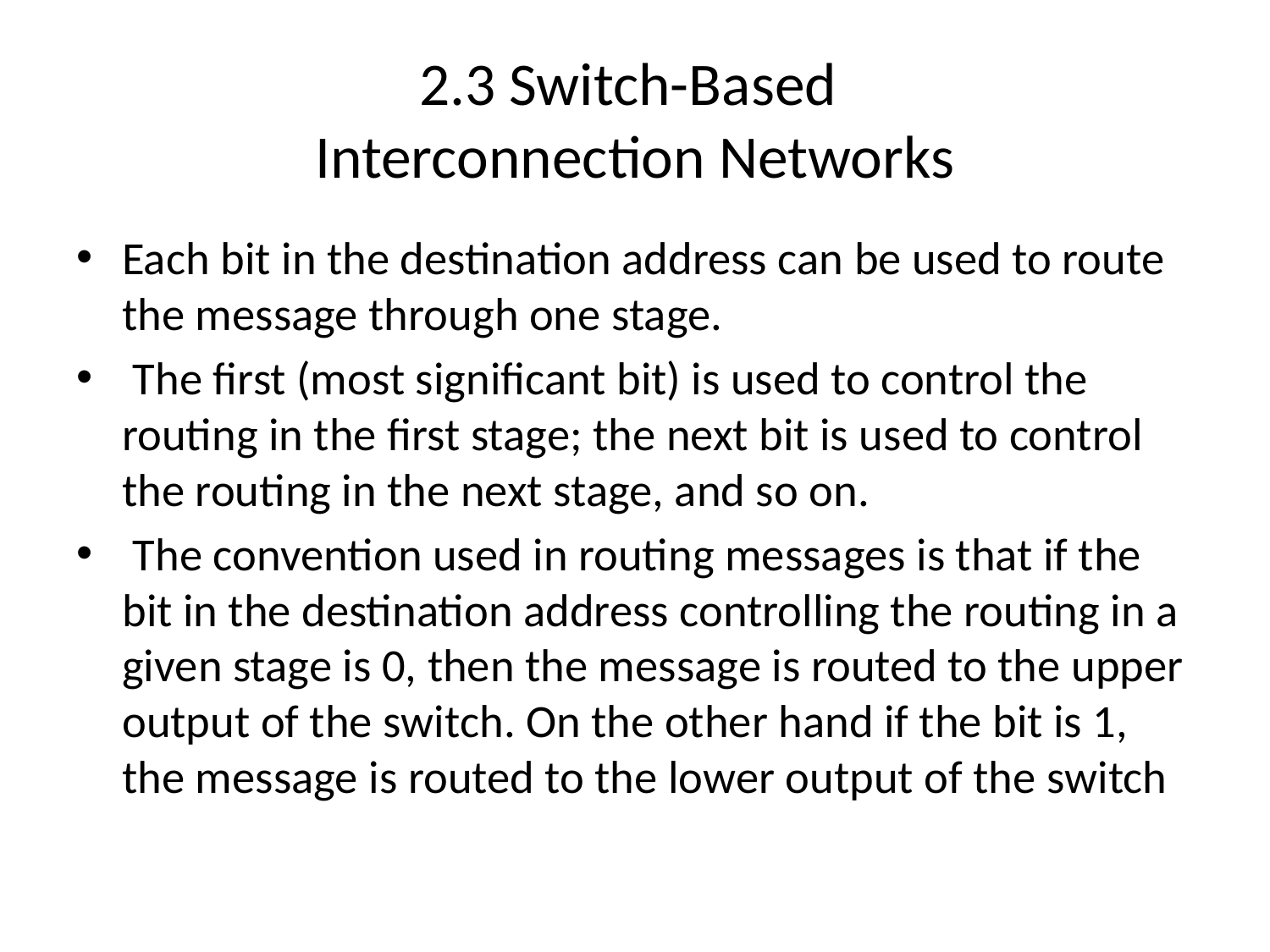

# 2.3 Switch-Based Interconnection Networks
Each bit in the destination address can be used to route the message through one stage.
 The ﬁrst (most signiﬁcant bit) is used to control the routing in the ﬁrst stage; the next bit is used to control the routing in the next stage, and so on.
 The convention used in routing messages is that if the bit in the destination address controlling the routing in a given stage is 0, then the message is routed to the upper output of the switch. On the other hand if the bit is 1, the message is routed to the lower output of the switch